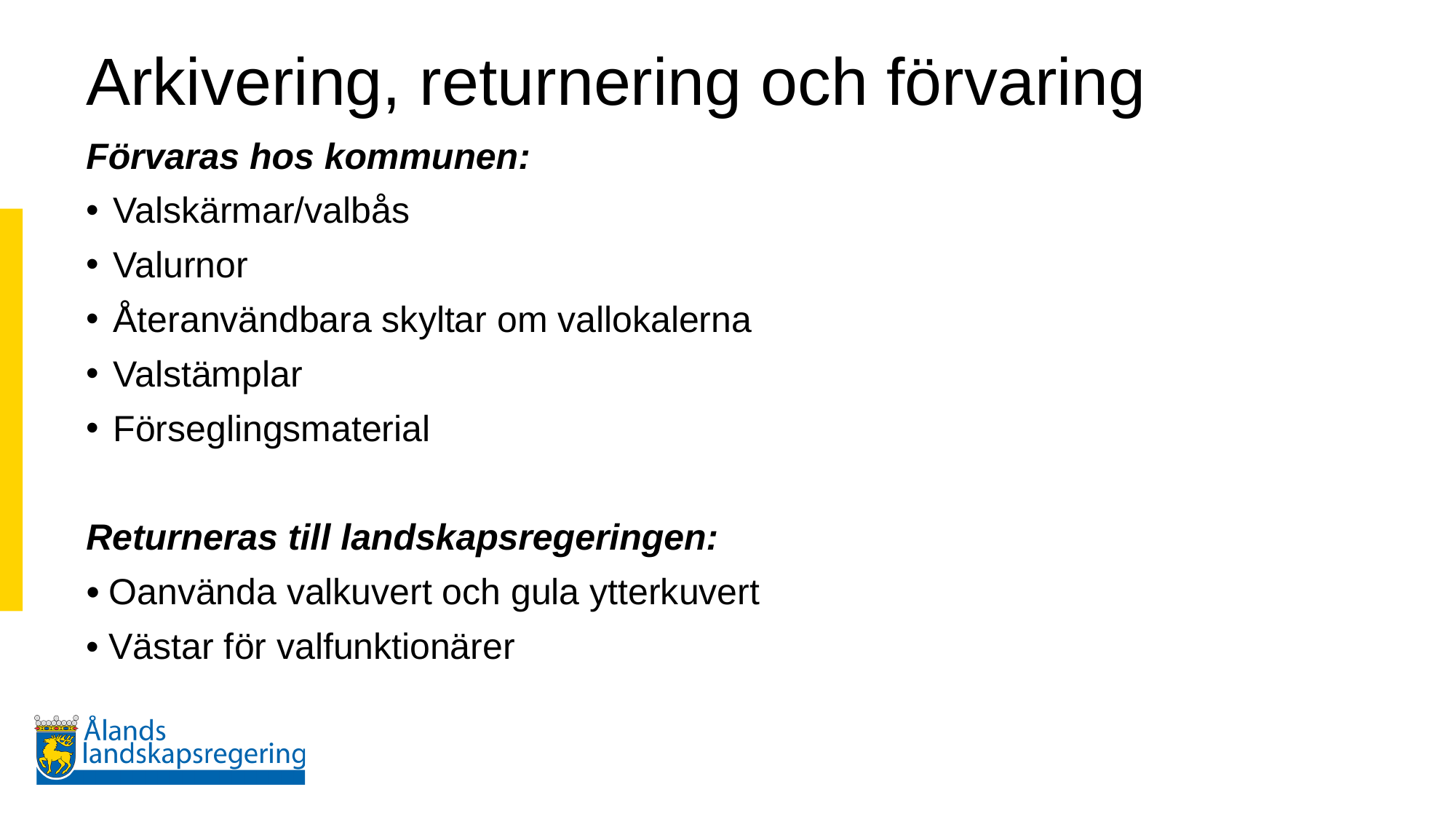

# Arkivering, returnering och förvaring
Förvaras hos kommunen:
Valskärmar/valbås
Valurnor
Återanvändbara skyltar om vallokalerna
Valstämplar
Förseglingsmaterial

Returneras till landskapsregeringen:
• Oanvända valkuvert och gula ytterkuvert
• Västar för valfunktionärer